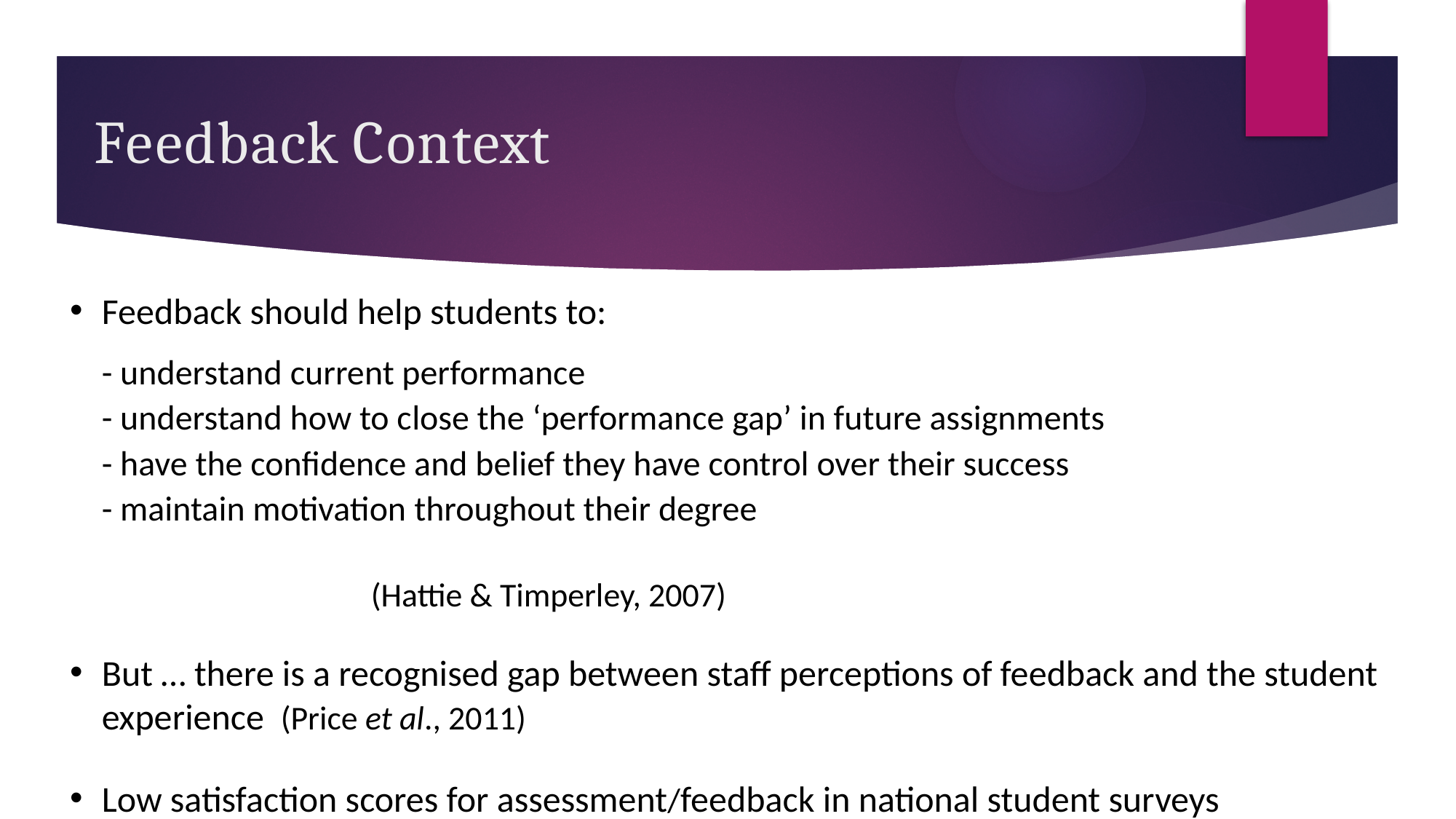

Feedback Context
Feedback should help students to:

	- understand current performance

	- understand how to close the ‘performance gap’ in future assignments

	- have the confidence and belief they have control over their success

	- maintain motivation throughout their degree

 														          (Hattie & Timperley, 2007)

But … there is a recognised gap between staff perceptions of feedback and the student experience  (Price et al., 2011)

Low satisfaction scores for assessment/feedback in national student surveys